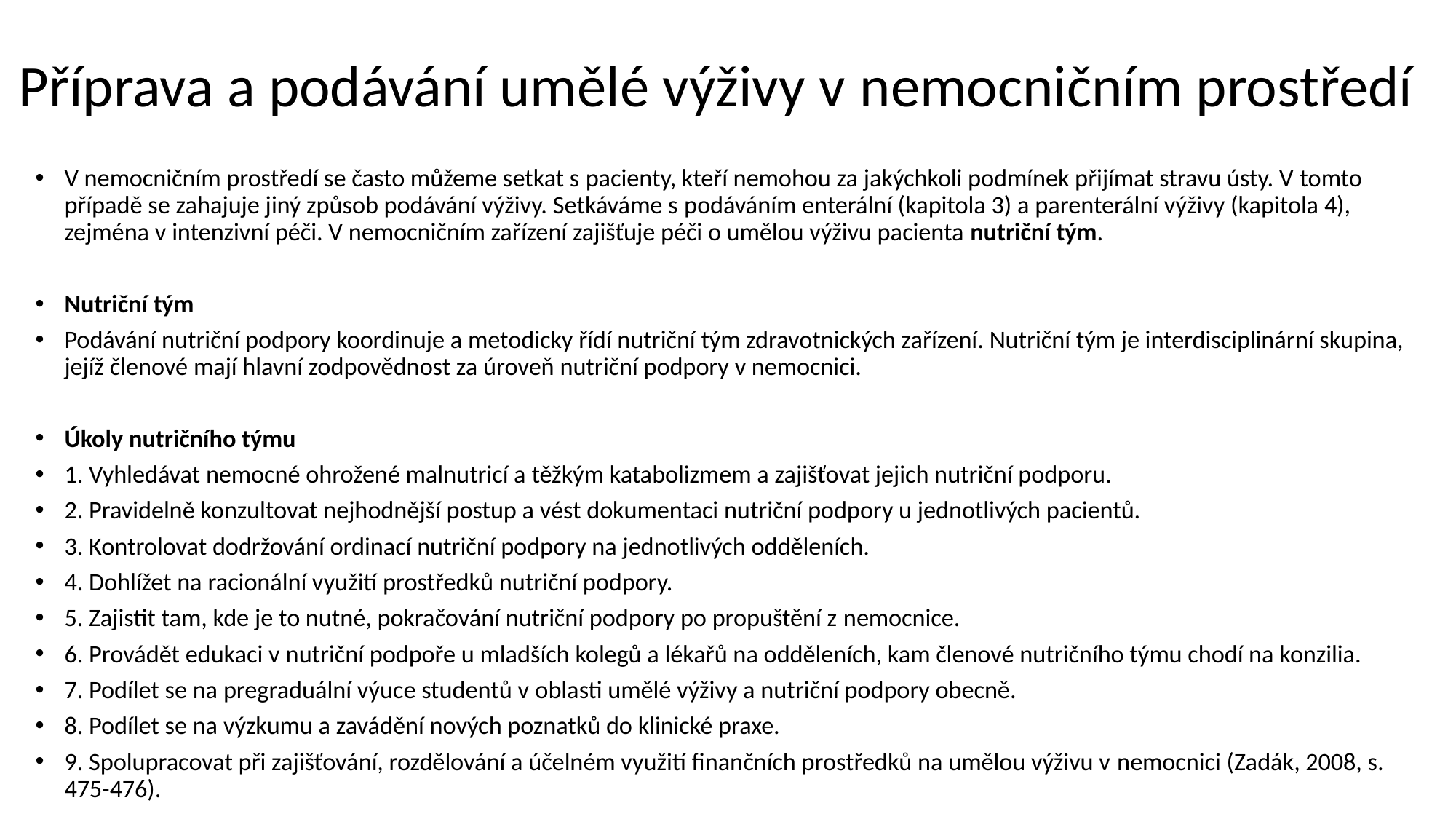

# Příprava a podávání umělé výživy v nemocničním prostředí
V nemocničním prostředí se často můžeme setkat s pacienty, kteří nemohou za jakýchkoli podmínek přijímat stravu ústy. V tomto případě se zahajuje jiný způsob podávání výživy. Setkáváme s podáváním enterální (kapitola 3) a parenterální výživy (kapitola 4), zejména v intenzivní péči. V nemocničním zařízení zajišťuje péči o umělou výživu pacienta nutriční tým.

Nutriční tým
Podávání nutriční podpory koordinuje a metodicky řídí nutriční tým zdravotnických zařízení. Nutriční tým je interdisciplinární skupina, jejíž členové mají hlavní zodpovědnost za úroveň nutriční podpory v nemocnici.

Úkoly nutričního týmu
1. Vyhledávat nemocné ohrožené malnutricí a těžkým katabolizmem a zajišťovat jejich nutriční podporu.
2. Pravidelně konzultovat nejhodnější postup a vést dokumentaci nutriční podpory u jednotlivých pacientů.
3. Kontrolovat dodržování ordinací nutriční podpory na jednotlivých odděleních.
4. Dohlížet na racionální využití prostředků nutriční podpory.
5. Zajistit tam, kde je to nutné, pokračování nutriční podpory po propuštění z nemocnice.
6. Provádět edukaci v nutriční podpoře u mladších kolegů a lékařů na odděleních, kam členové nutričního týmu chodí na konzilia.
7. Podílet se na pregraduální výuce studentů v oblasti umělé výživy a nutriční podpory obecně.
8. Podílet se na výzkumu a zavádění nových poznatků do klinické praxe.
9. Spolupracovat při zajišťování, rozdělování a účelném využití finančních prostředků na umělou výživu v nemocnici (Zadák, 2008, s. 475-476).